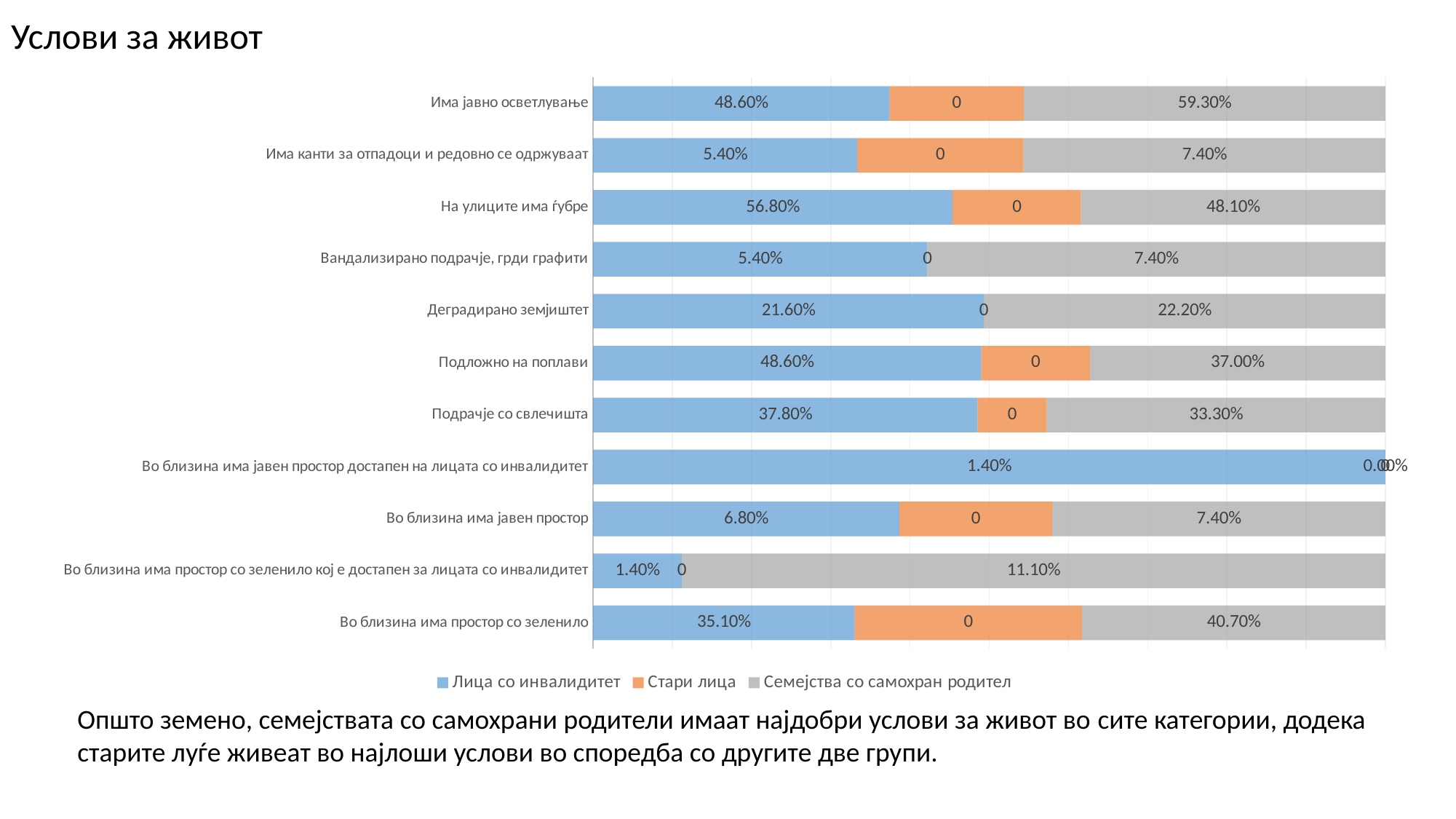

# Услови за живот

### Chart

| Category | Лица со инвалидитет | Стари лица | Семејства со самохран родител |
|---|---|---|---|
| Во близина има простор со зеленило | 0.351 | 0.305 | 0.407 |
| Во близина има простор со зеленило кој е достапен за лицата со инвалидитет | 0.014 | 0.0 | 0.111 |
| Во близина има јавен простор | 0.068 | 0.034 | 0.074 |
| Во близина има јавен простор достапен на лицата со инвалидитет | 0.014 | 0.0 | 0.0 |
| Подрачје со свлечишта | 0.378 | 0.068 | 0.333 |
| Подложно на поплави | 0.486 | 0.136 | 0.37 |
| Деградирано земјиштет | 0.216 | 0.0 | 0.222 |
| Вандализирано подрачје, грди графити | 0.054 | 0.0 | 0.074 |
| На улиците има ѓубре | 0.568 | 0.203 | 0.481 |
| Има канти за отпадоци и редовно се одржуваат | 0.054 | 0.034 | 0.074 |
| Има јавно осветлување | 0.486 | 0.22 | 0.593 |
Општо земено, семејствата со самохрани родители имаат најдобри услови за живот во сите категории, додека старите луѓе живеат во најлоши услови во споредба со другите две групи.